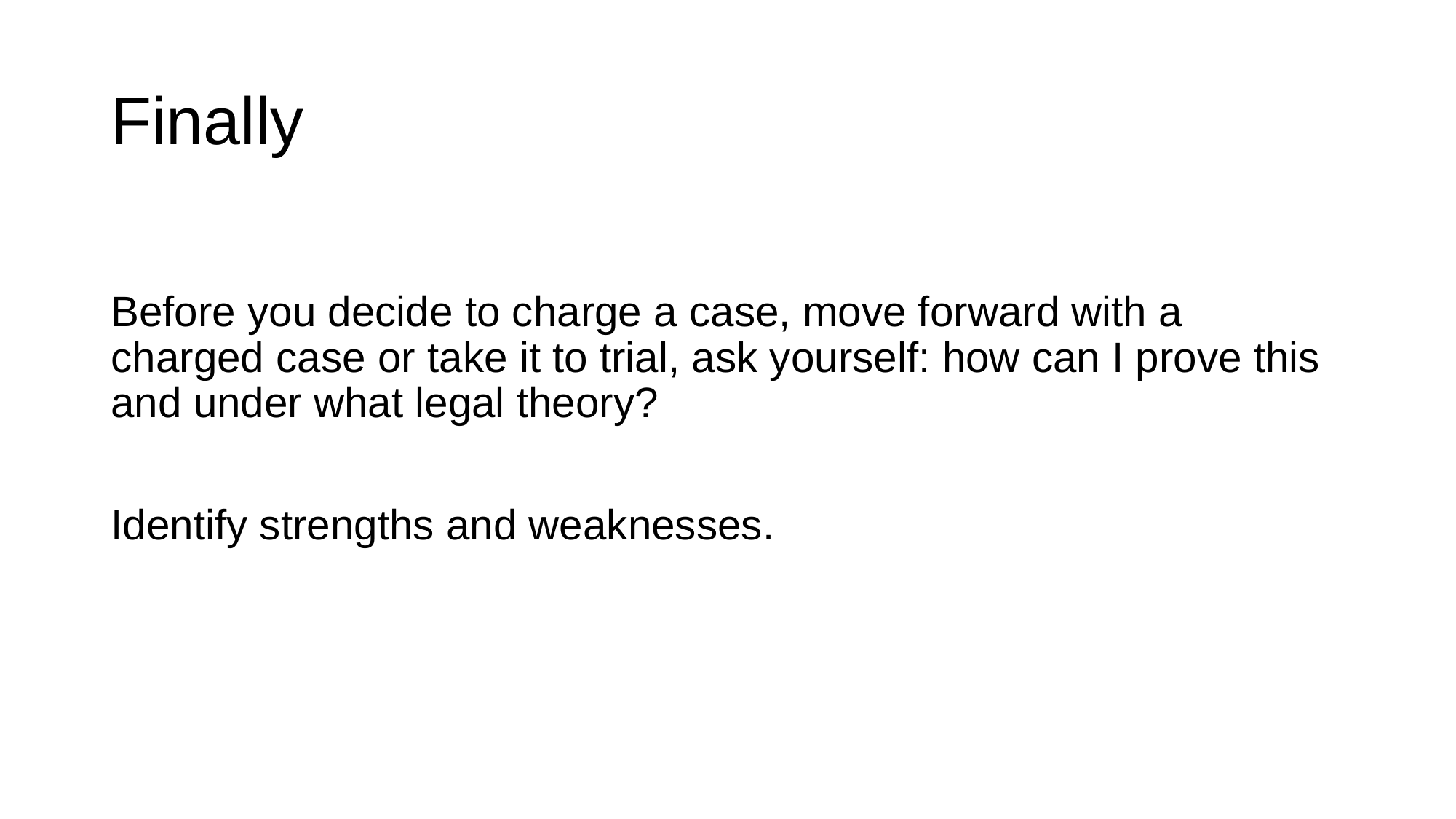

# Finally

Before you decide to charge a case, move forward with a charged case or take it to trial, ask yourself: how can I prove this and under what legal theory?

Identify strengths and weaknesses.